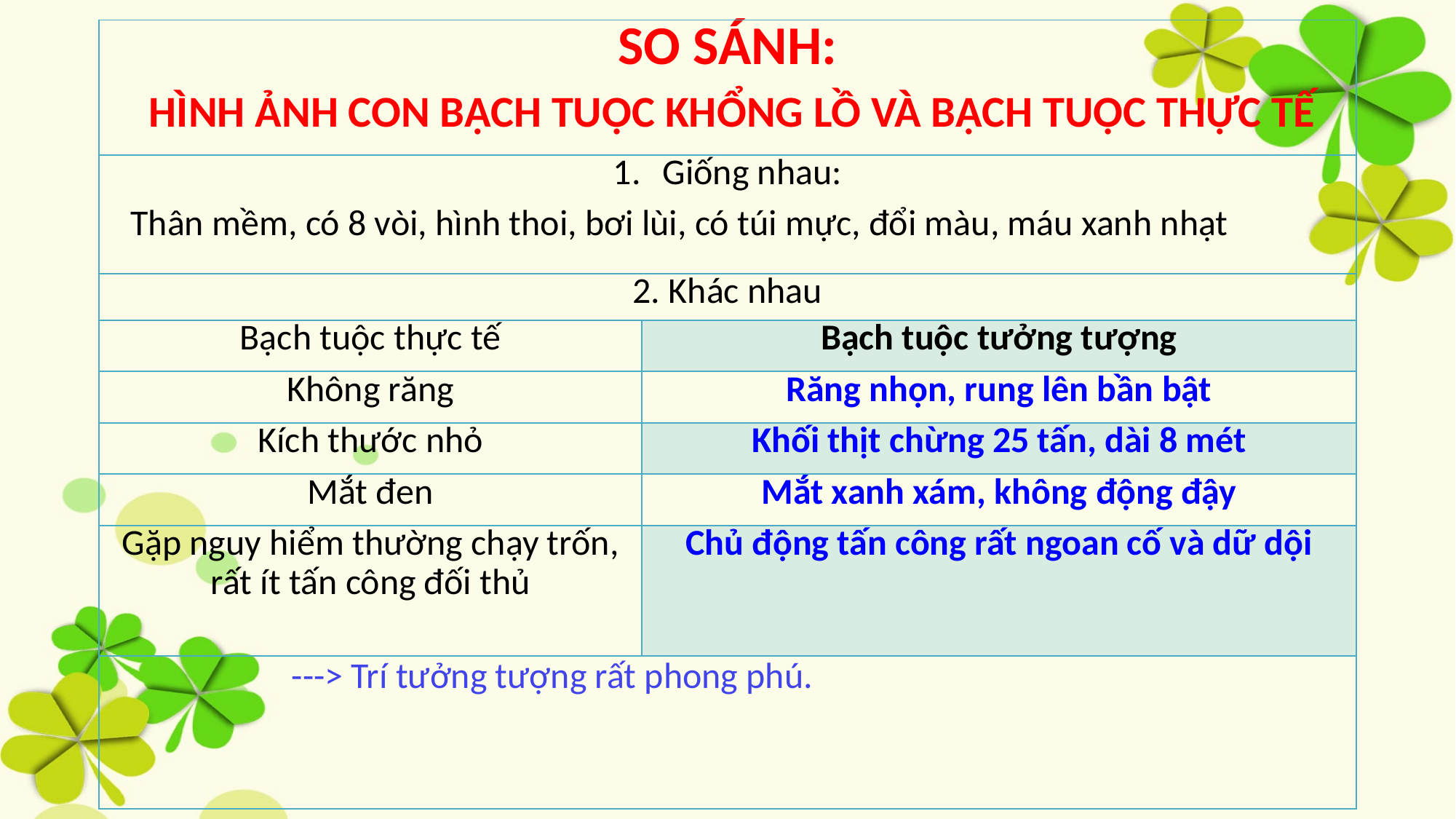

| SO SÁNH: HÌNH ẢNH CON BẠCH TUỘC KHỔNG LỒ VÀ BẠCH TUỘC THỰC TẾ |  |
| --- | --- |
| Giống nhau: Thân mềm, có 8 vòi, hình thoi, bơi lùi, có túi mực, đổi màu, máu xanh nhạt |  |
| 2. Khác nhau |  |
| Bạch tuộc thực tế | Bạch tuộc tưởng tượng |
| Không răng | Răng nhọn, rung lên bần bật |
| Kích thước nhỏ | Khối thịt chừng 25 tấn, dài 8 mét |
| Mắt đen | Mắt xanh xám, không động đậy |
| Gặp nguy hiểm thường chạy trốn, rất ít tấn công đối thủ | Chủ động tấn công rất ngoan cố và dữ dội |
| ---> Trí tưởng tượng rất phong phú. |  |